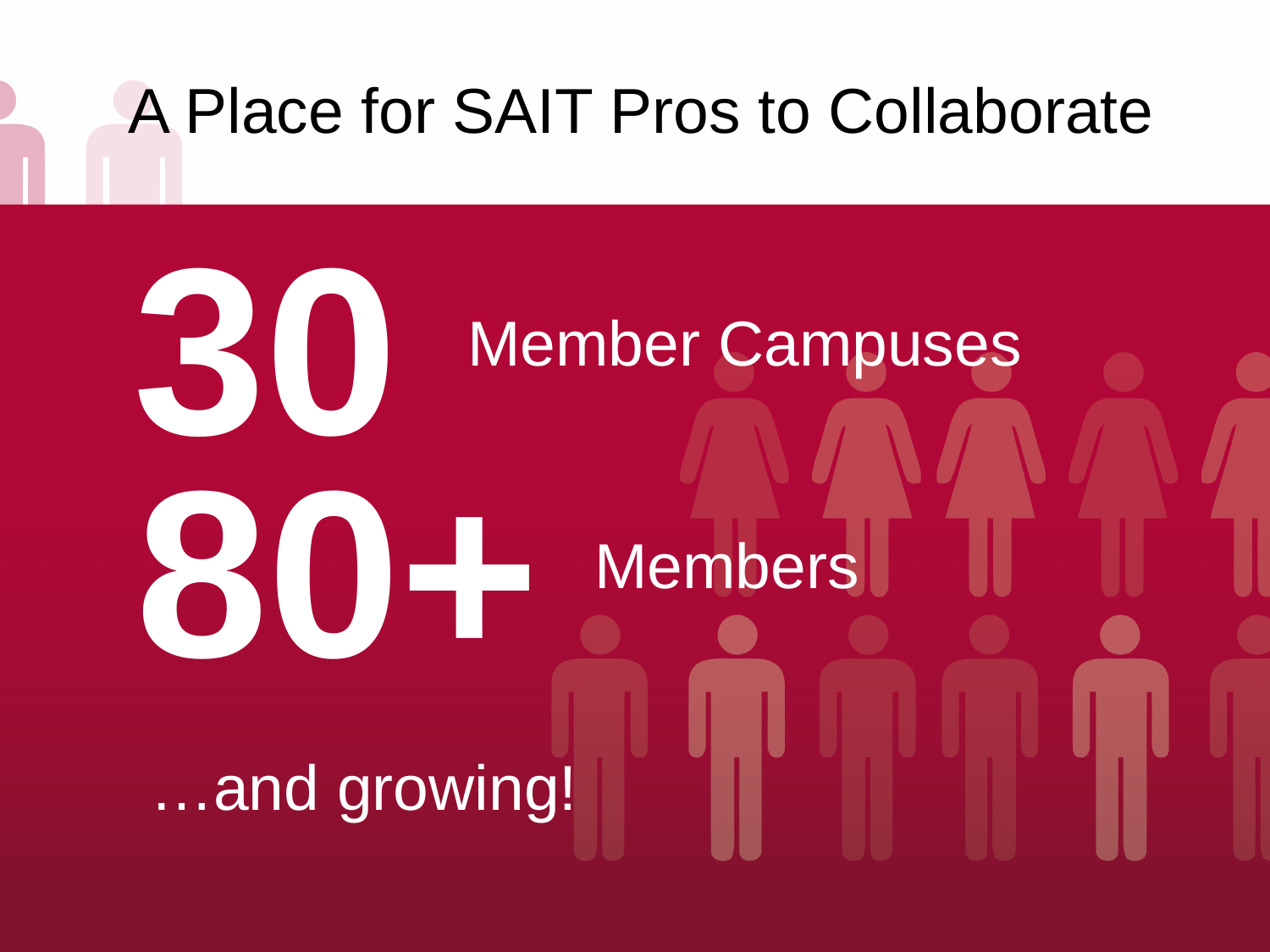

A Place for SAIT Pros to Collaborate
# 30
Member Campuses
80+
Members
…and growing!